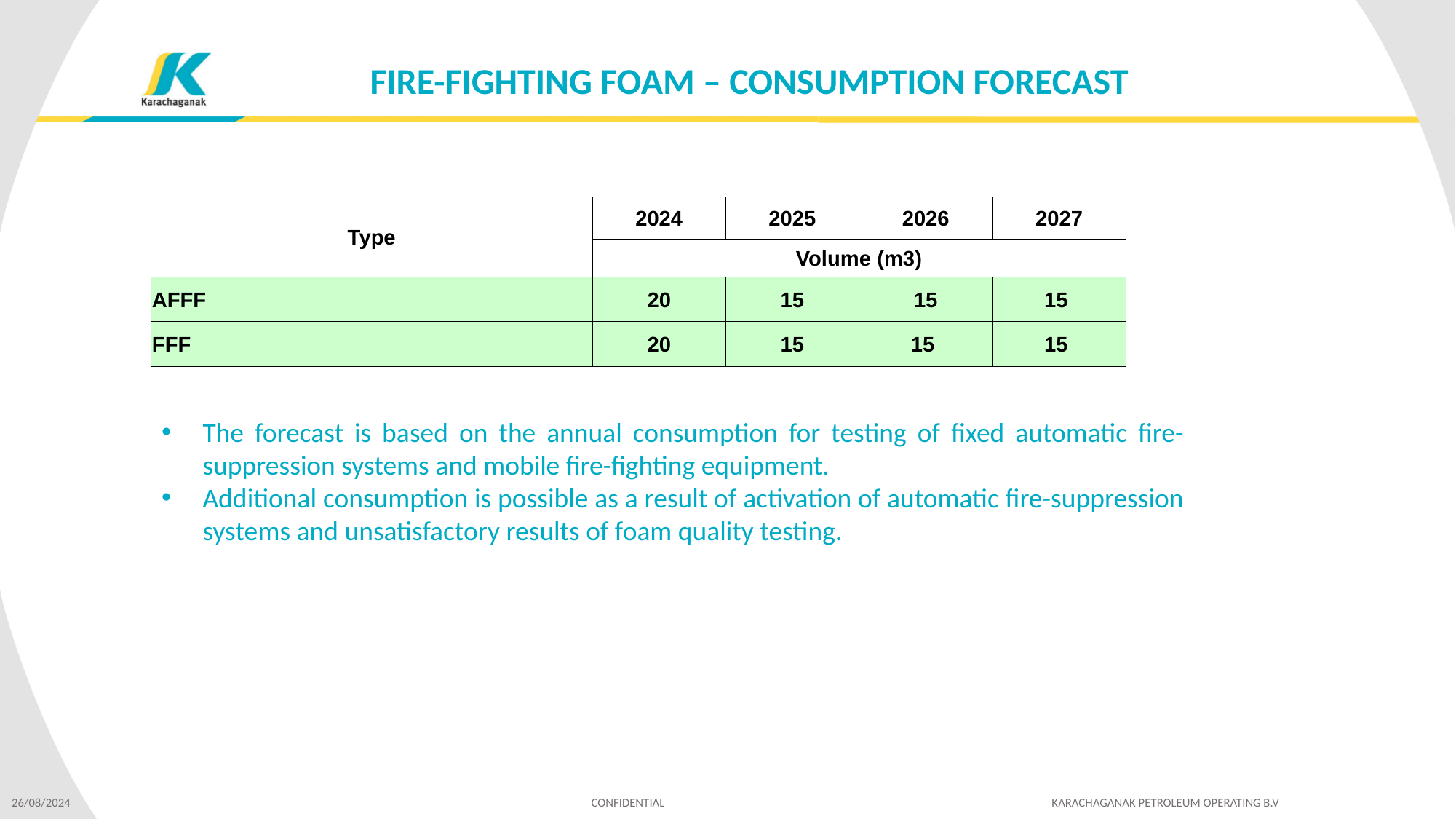

# FIRE-FIGHTING FOAM – CONSUMPTION FORECAST
| Type | 2024 | 2025 | 2026 | 2027 |
| --- | --- | --- | --- | --- |
|  | Volume (m3) |  |  |  |
| AFFF | 20 | 15 | 15 | 15 |
| FFF | 20 | 15 | 15 | 15 |
The forecast is based on the annual consumption for testing of fixed automatic fire-suppression systems and mobile fire-fighting equipment.
Additional consumption is possible as a result of activation of automatic fire-suppression systems and unsatisfactory results of foam quality testing.
26/08/2024                                                                                                                                                                                               CONFIDENTIAL                                                                                                                                              KARACHAGANAK PETROLEUM OPERATING B.V